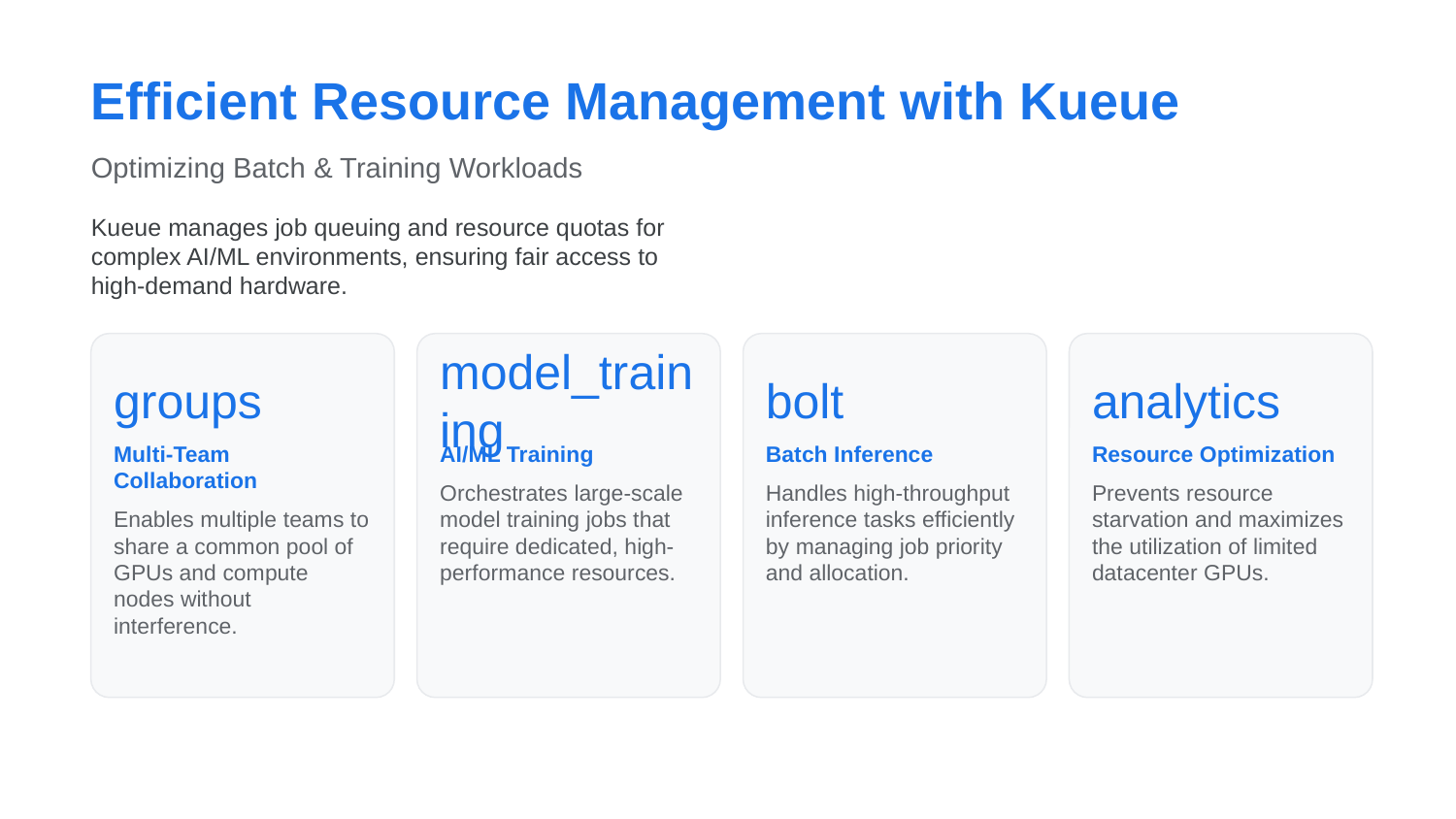

Efficient Resource Management with Kueue
Optimizing Batch & Training Workloads
Kueue manages job queuing and resource quotas for complex AI/ML environments, ensuring fair access to high-demand hardware.

groups
Multi-Team Collaboration
Enables multiple teams to share a common pool of GPUs and compute nodes without interference.

model_training
AI/ML Training
Orchestrates large-scale model training jobs that require dedicated, high-performance resources.

bolt
Batch Inference
Handles high-throughput inference tasks efficiently by managing job priority and allocation.

analytics
Resource Optimization
Prevents resource starvation and maximizes the utilization of limited datacenter GPUs.